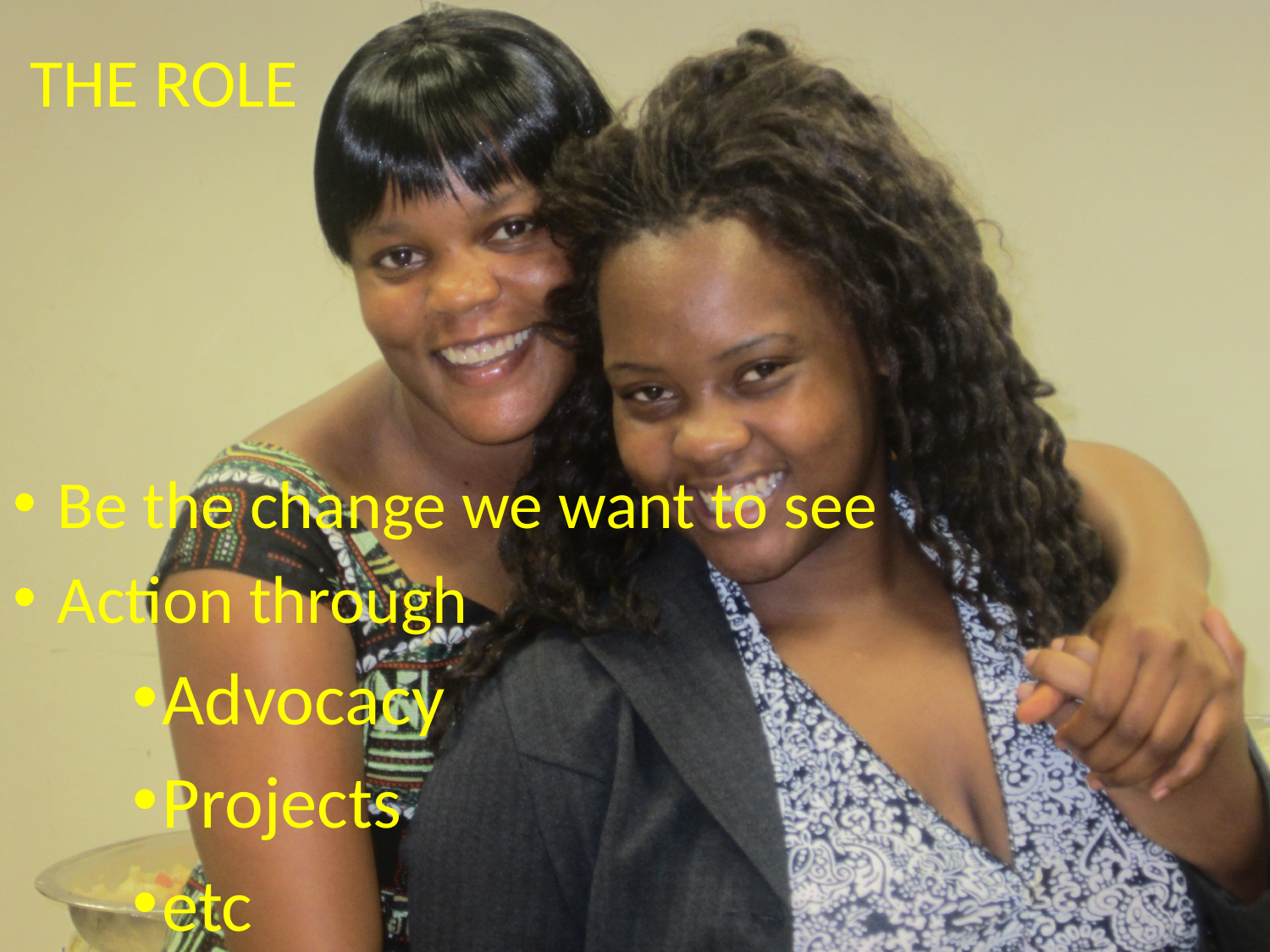

# THE ROLE
Be the change we want to see
Action through
Advocacy
Projects
etc